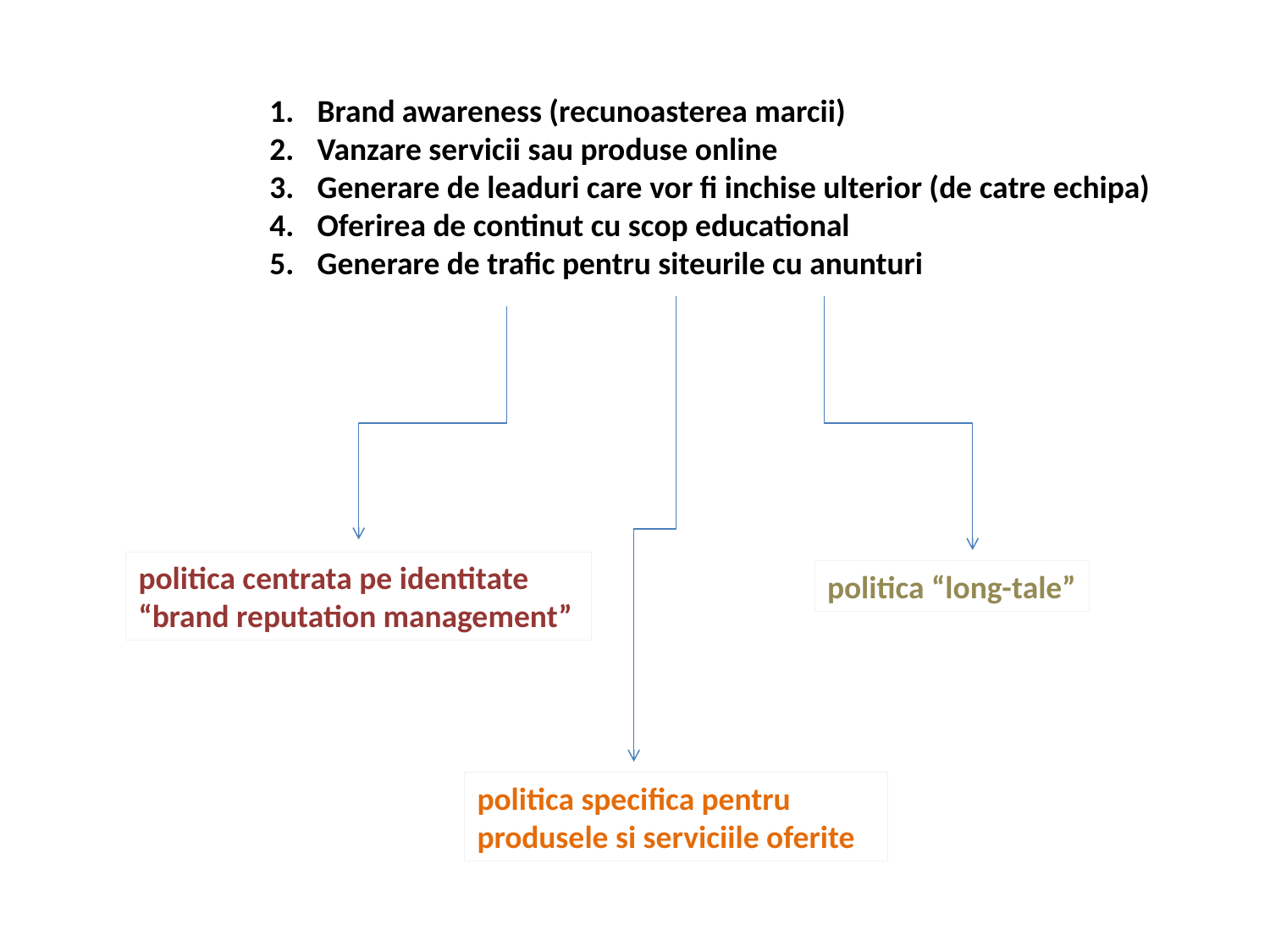

Brand awareness (recunoasterea marcii)
Vanzare servicii sau produse online
Generare de leaduri care vor fi inchise ulterior (de catre echipa)
Oferirea de continut cu scop educational
Generare de trafic pentru siteurile cu anunturi
politica centrata pe identitate “brand reputation management”
politica “long-tale”
politica specifica pentru produsele si serviciile oferite